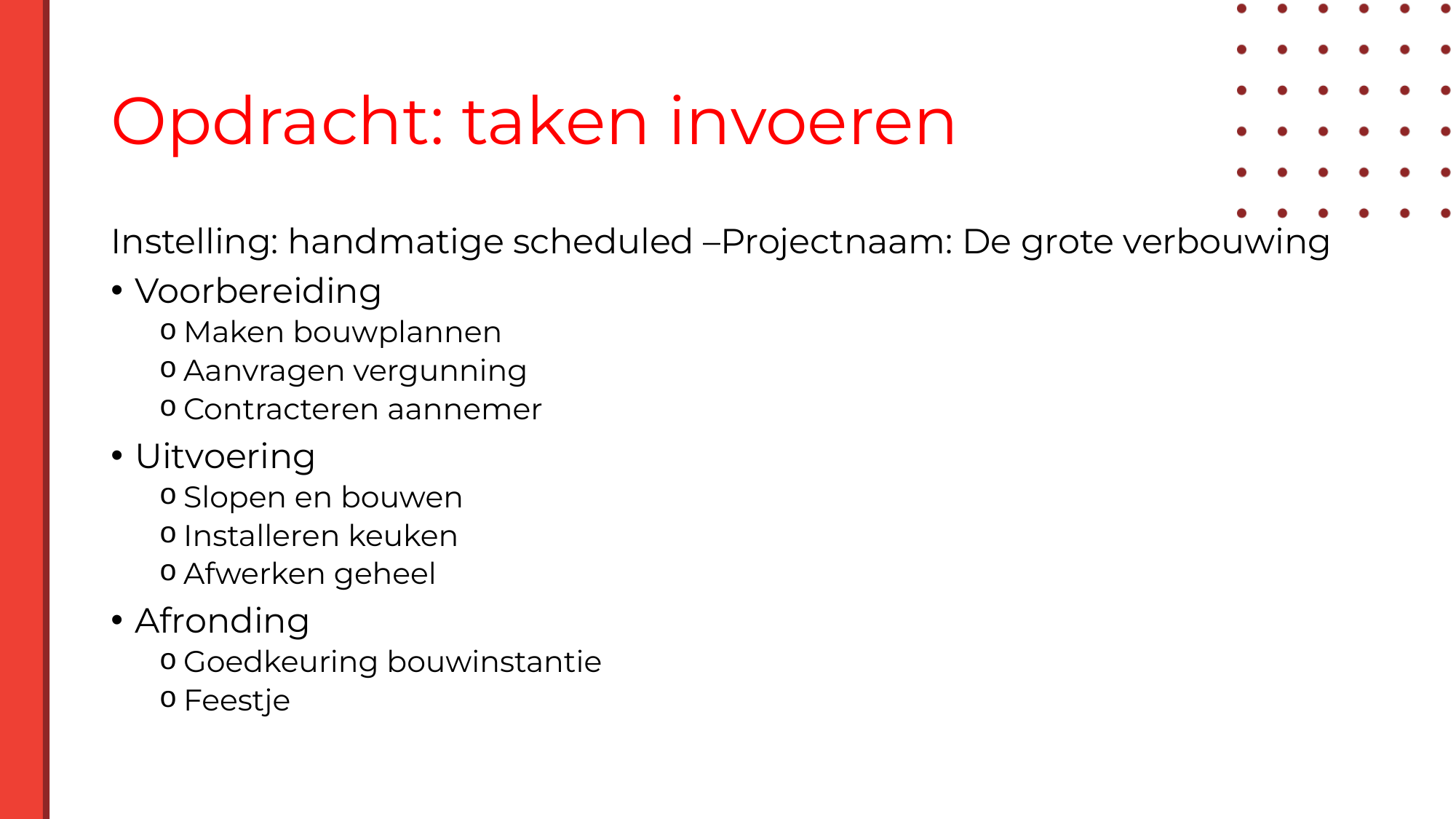

# Opdracht: taken invoeren
Instelling: handmatige scheduled –Projectnaam: De grote verbouwing
Voorbereiding
Maken bouwplannen
Aanvragen vergunning
Contracteren aannemer
Uitvoering
Slopen en bouwen
Installeren keuken
Afwerken geheel
Afronding
Goedkeuring bouwinstantie
Feestje